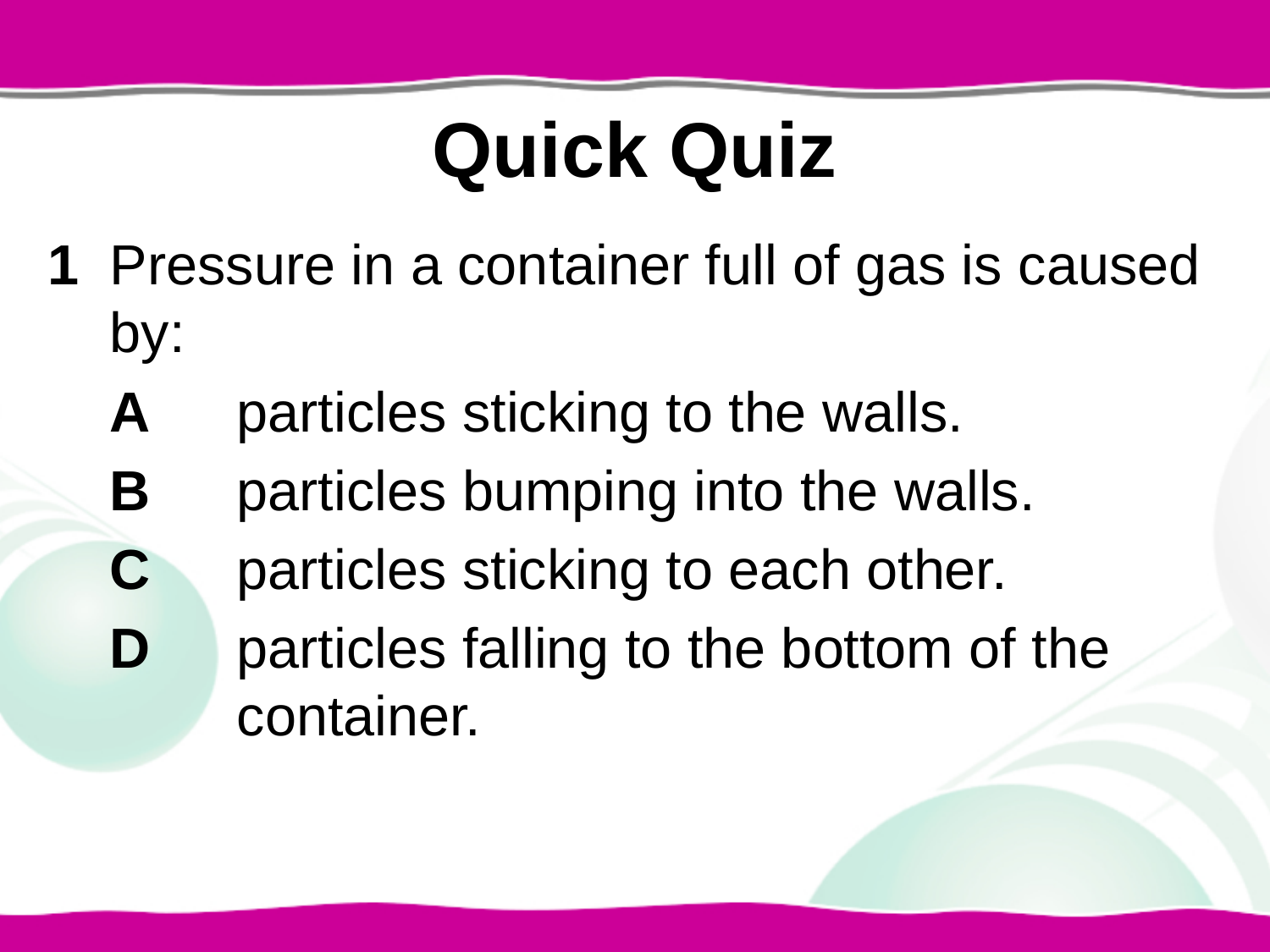

# Quick Quiz
1	Pressure in a container full of gas is caused by:
	A	particles sticking to the walls.
	B	particles bumping into the walls.
	C	particles sticking to each other.
	D	particles falling to the bottom of the 	container.